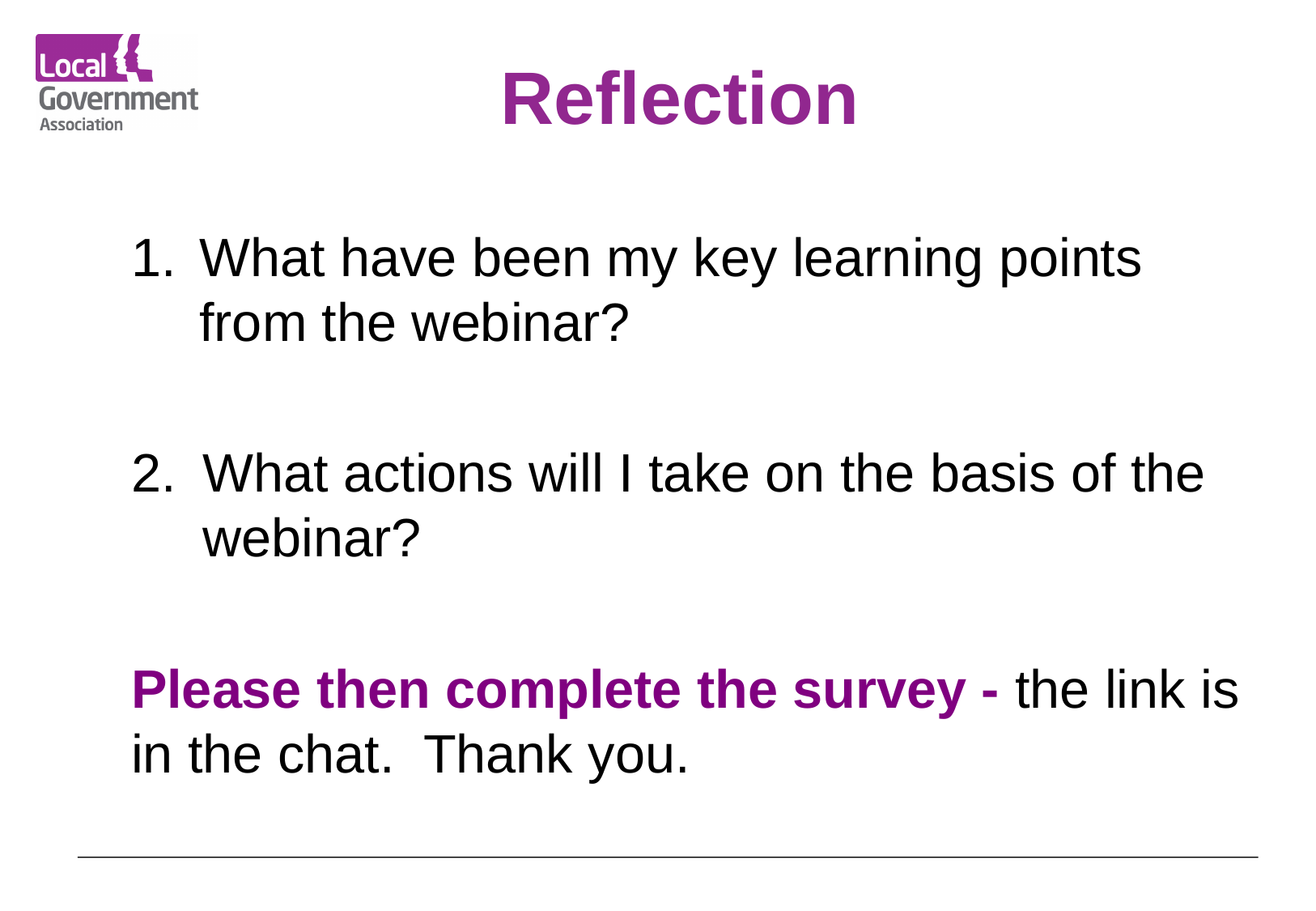

Reflection
What have been my key learning points from the webinar?

What actions will I take on the basis of the webinar?

Please then complete the survey - the link is in the chat.  Thank you.